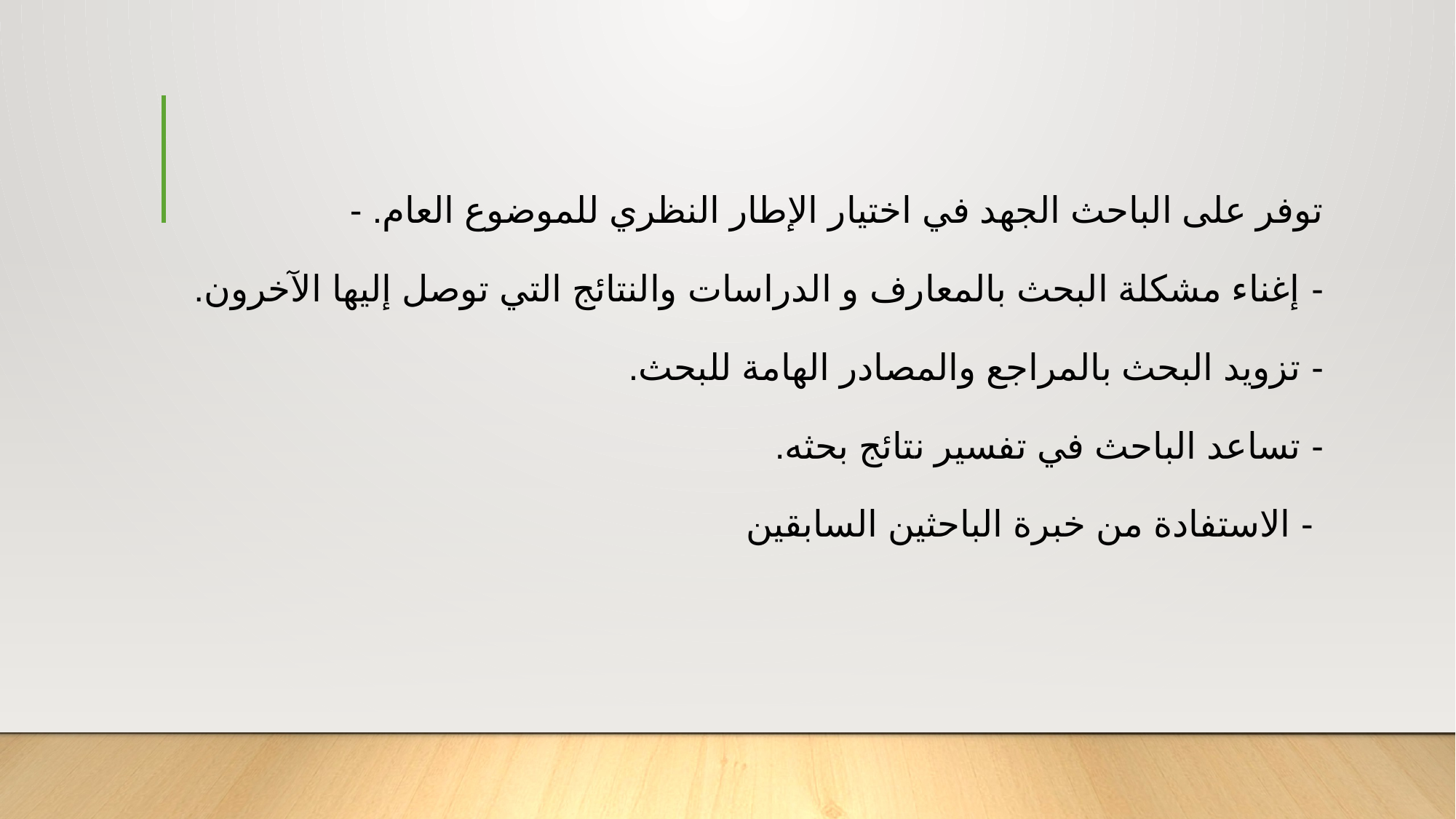

# - توفر على الباحث الجهد في اختيار الإطار النظري للموضوع العام.   - إغناء مشكلة البحث بالمعارف و الدراسات والنتائج التي توصل إليها الآخرون.   - تزويد البحث بالمراجع والمصادر الهامة للبحث.   - تساعد الباحث في تفسير نتائج بحثه.   - الاستفادة من خبرة الباحثين السابقين